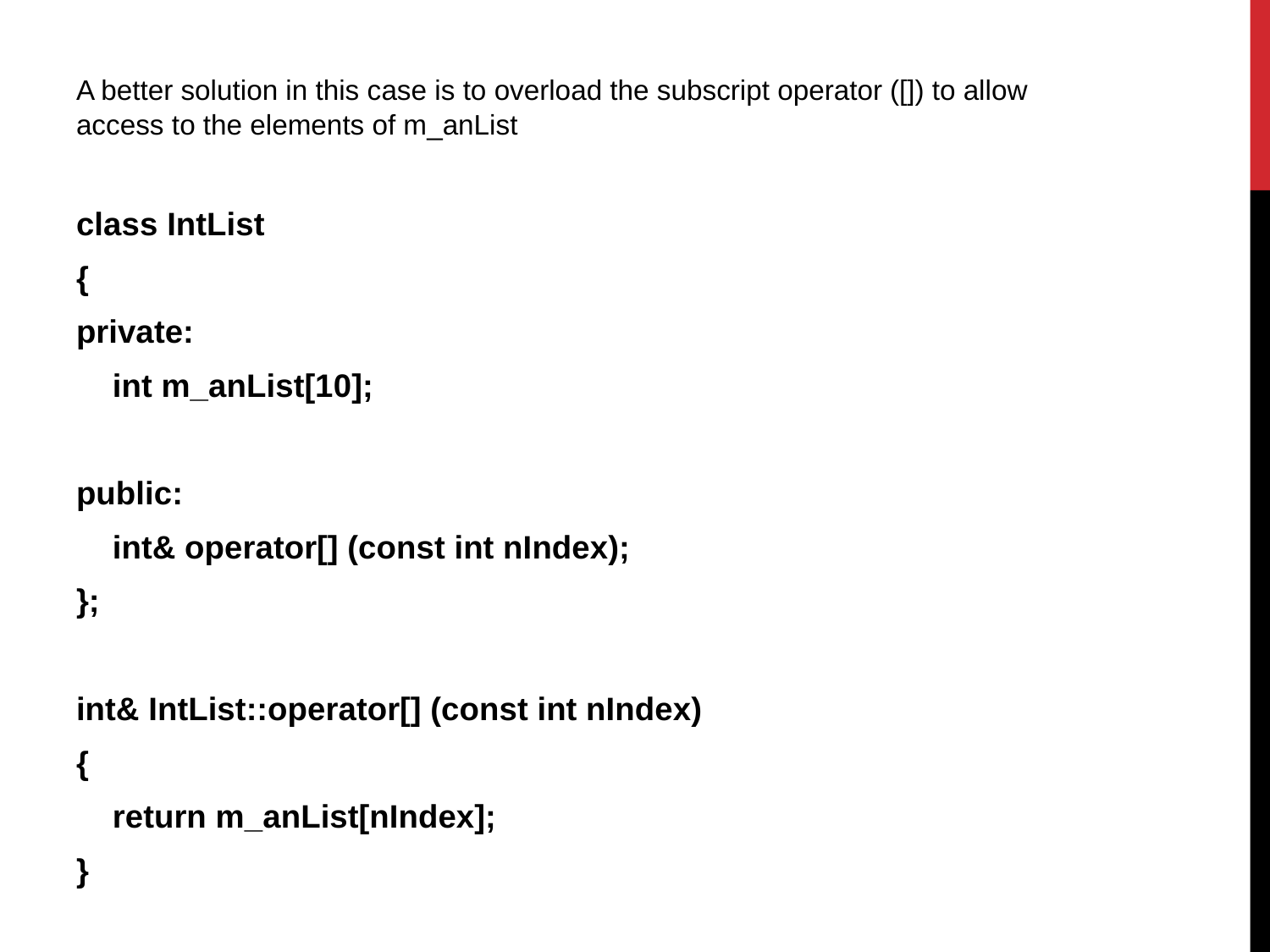

A better solution in this case is to overload the subscript operator ([]) to allow access to the elements of m_anList

class IntList
{
private:
    int m_anList[10];

public:
    int& operator[] (const int nIndex);
};

int& IntList::operator[] (const int nIndex)
{
    return m_anList[nIndex];
}